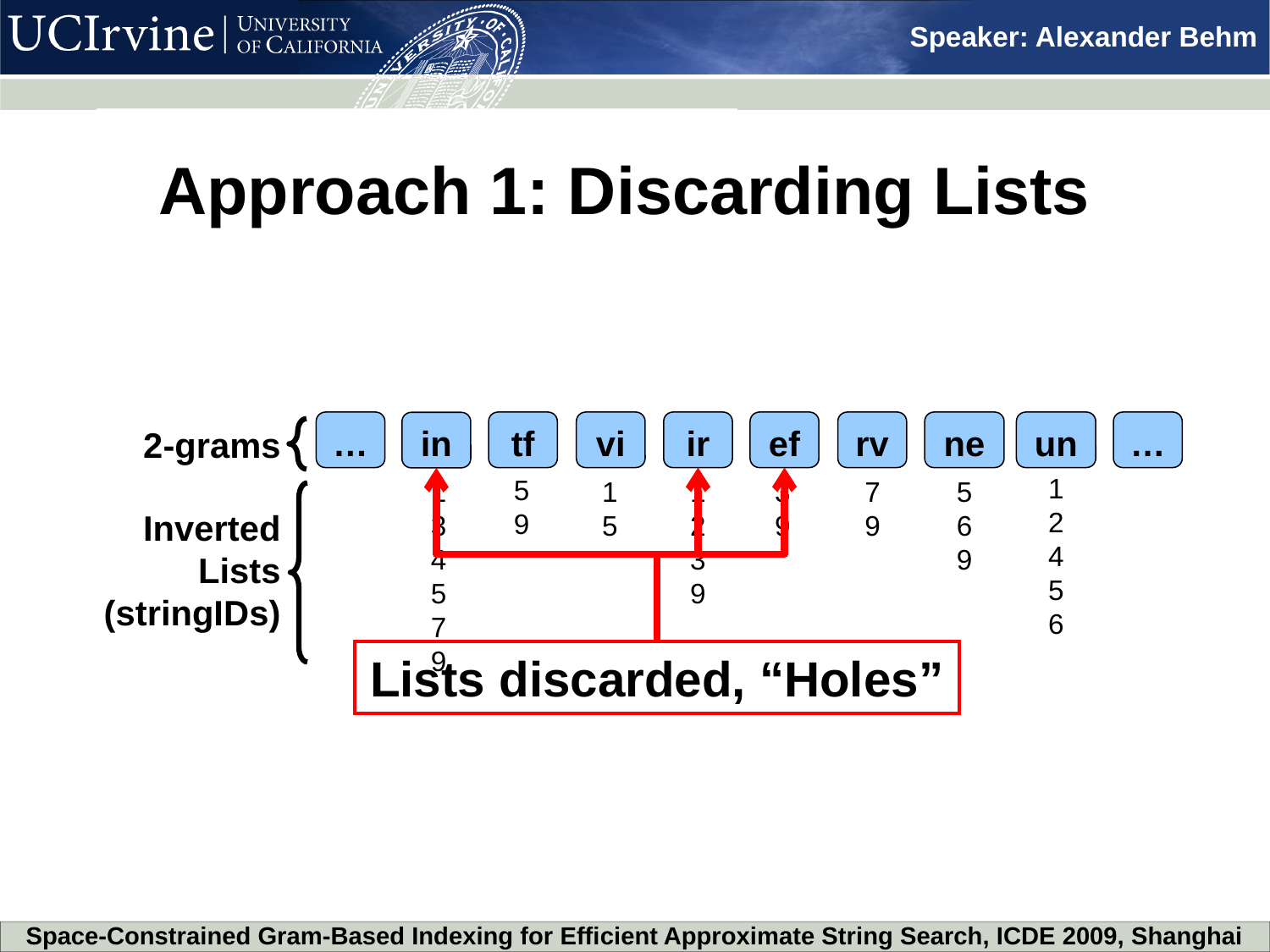

Approach 1: Discarding Lists
…
tf
vi
ir
ef
rv
ne
un
…
in
2-grams

1
2
4
5
6
5
9
Lists discarded, “Holes”
1
3
4
5
7
9
1
5
1
2
3
9
3
9
7
9
5
6
9

Inverted Lists (stringIDs)